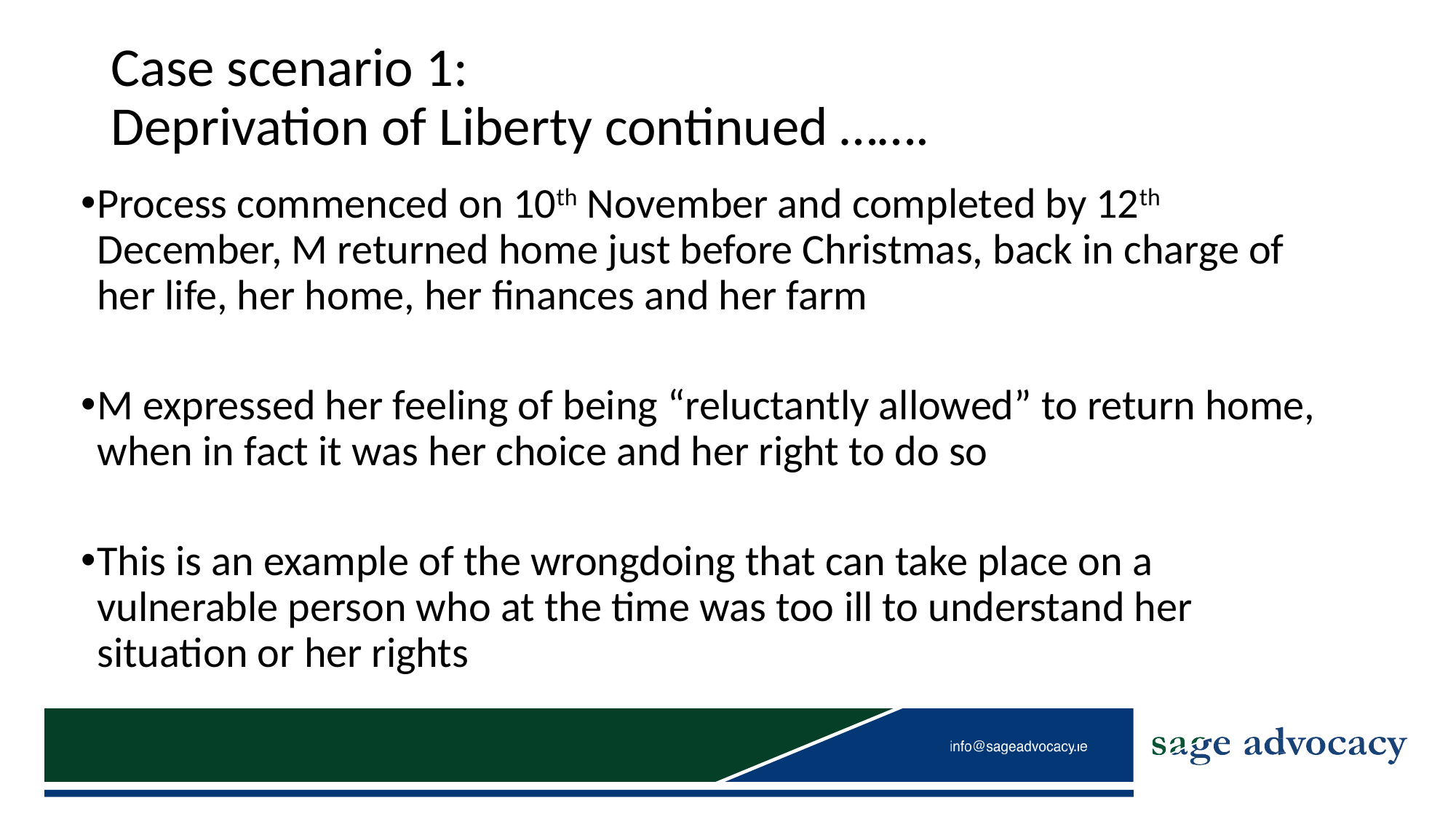

# Case scenario 1: Deprivation of Liberty continued …….
Process commenced on 10th November and completed by 12th December, M returned home just before Christmas, back in charge of her life, her home, her finances and her farm

M expressed her feeling of being “reluctantly allowed” to return home, when in fact it was her choice and her right to do so

This is an example of the wrongdoing that can take place on a vulnerable person who at the time was too ill to understand her situation or her rights
.